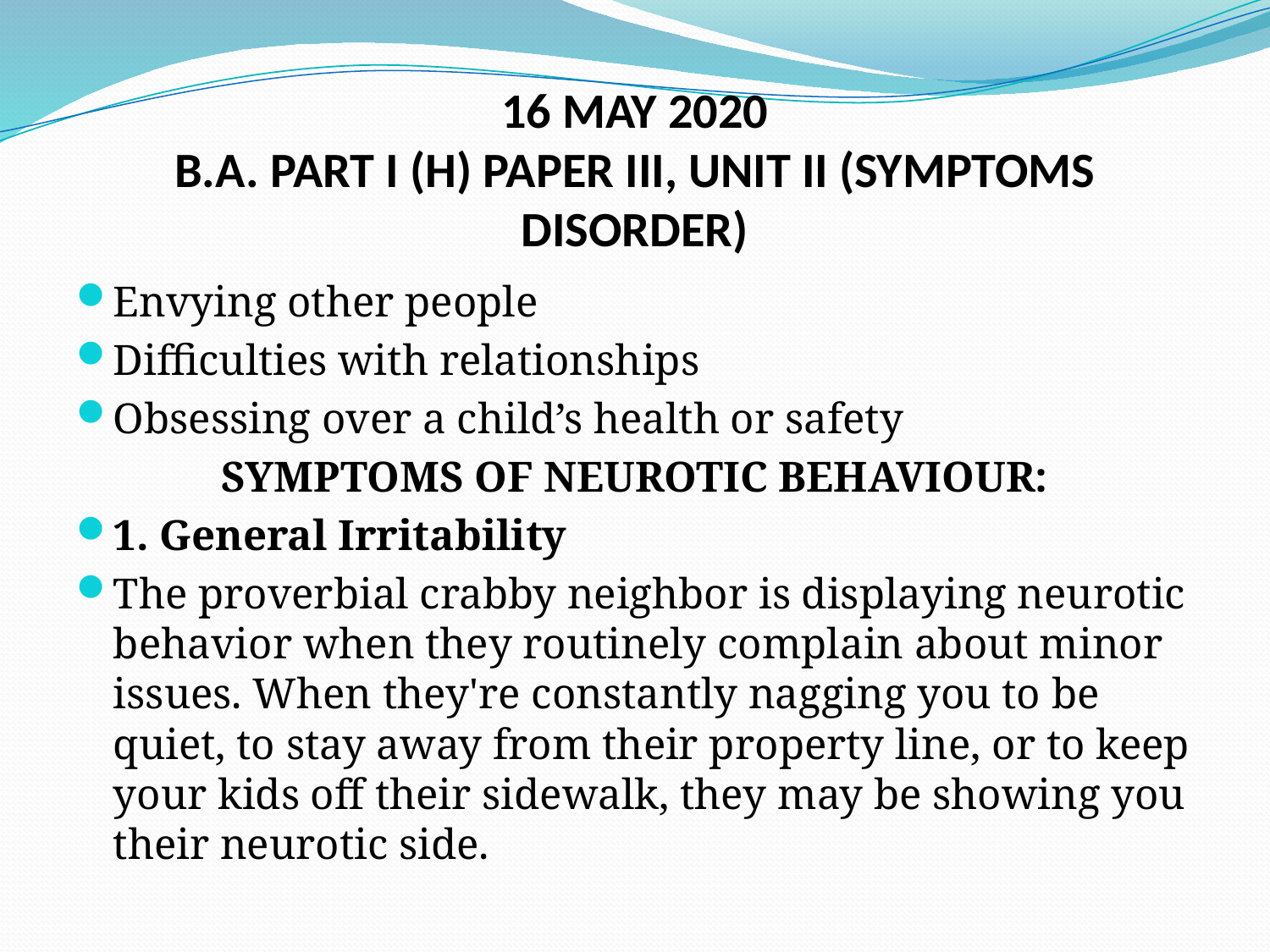

# 16 MAY 2020 B.A. PART I (H) PAPER III, UNIT II (SYMPTOMS DISORDER)
Envying other people
Difficulties with relationships
Obsessing over a child’s health or safety
SYMPTOMS OF NEUROTIC BEHAVIOUR:
1. General Irritability
The proverbial crabby neighbor is displaying neurotic behavior when they routinely complain about minor issues. When they're constantly nagging you to be quiet, to stay away from their property line, or to keep your kids off their sidewalk, they may be showing you their neurotic side.